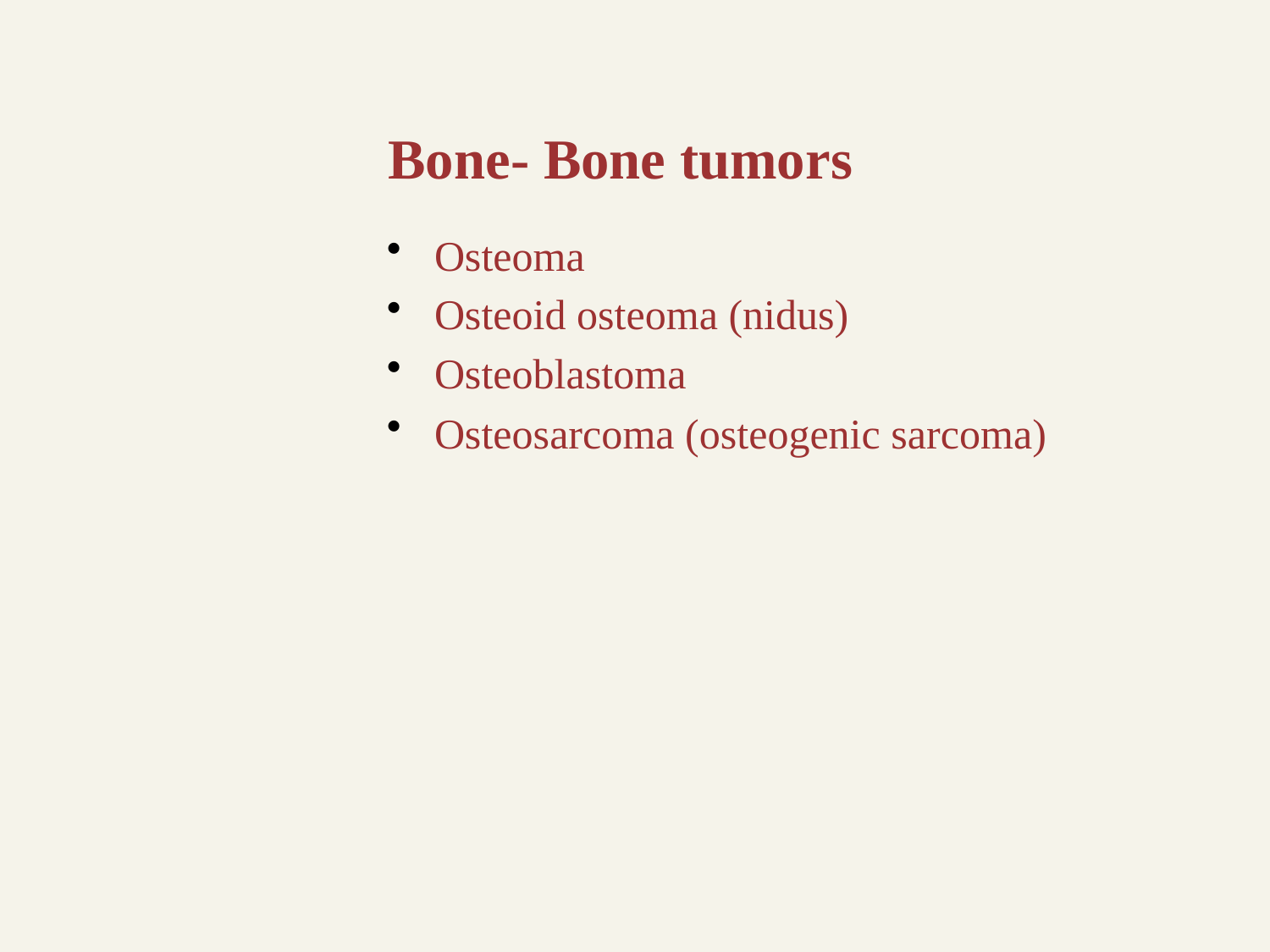

# Bone- Bone tumors
Osteoma
Osteoid osteoma (nidus)
Osteoblastoma
Osteosarcoma (osteogenic sarcoma)